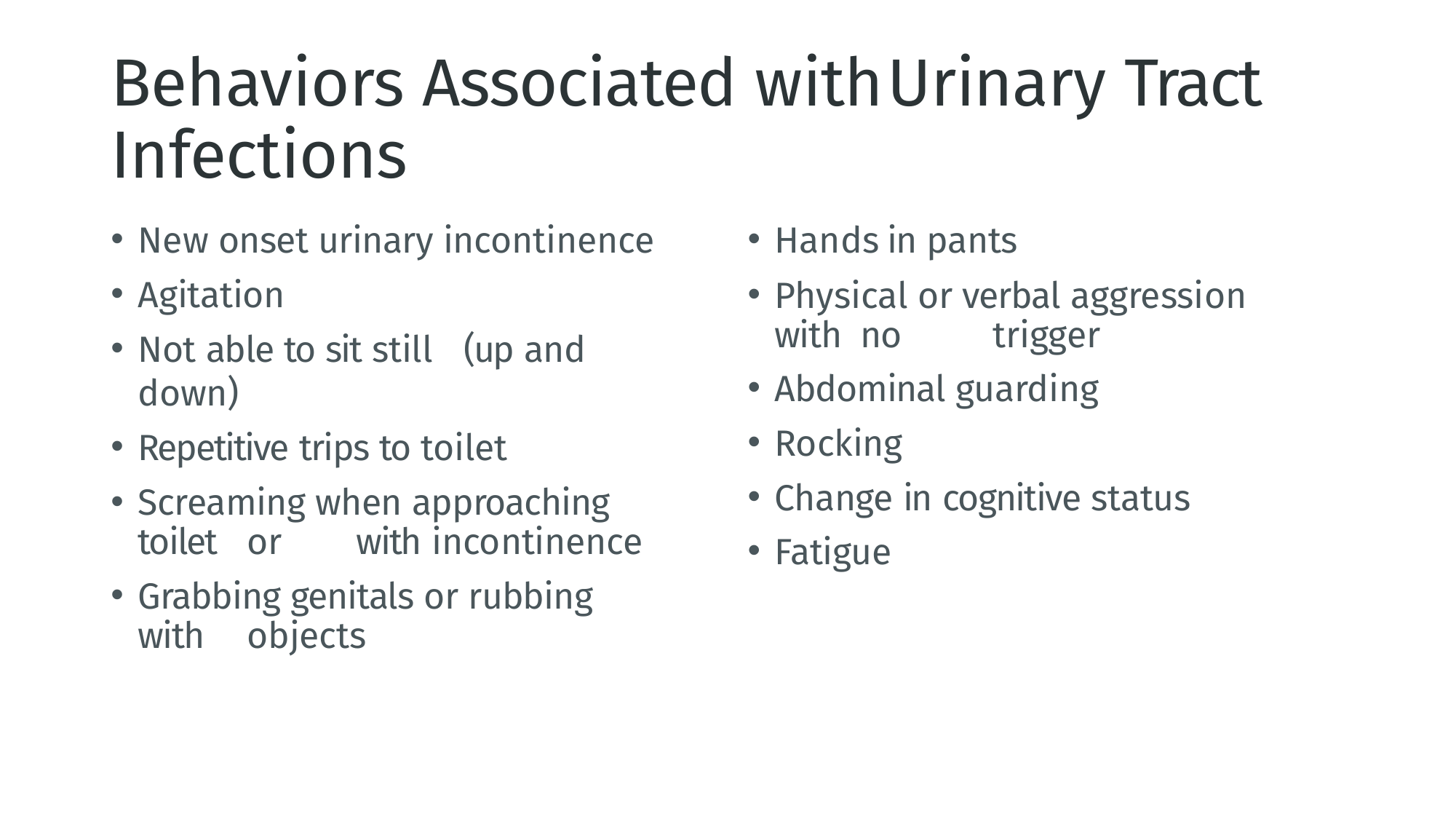

# Behaviors Associated with	Urinary Tract Infections
New onset urinary incontinence
Agitation
Not able to sit still	(up and down)
Repetitive trips to toilet
Screaming when approaching toilet 	or	with incontinence
Grabbing genitals or rubbing with 	objects
Hands in pants
Physical or verbal aggression with 	no	trigger
Abdominal guarding
Rocking
Change in cognitive status
Fatigue